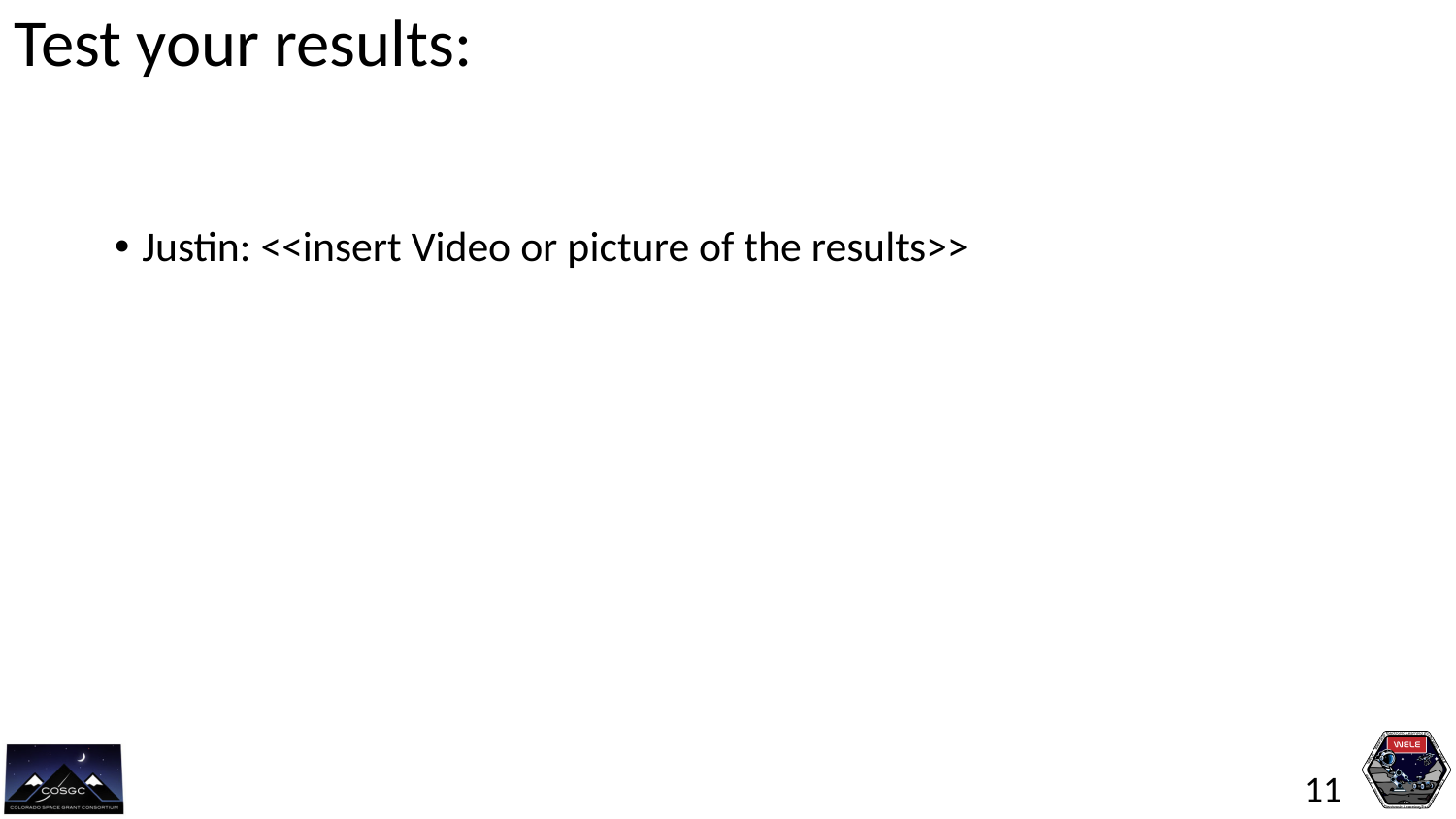

# Test your results:
Justin: <<insert Video or picture of the results>>

11